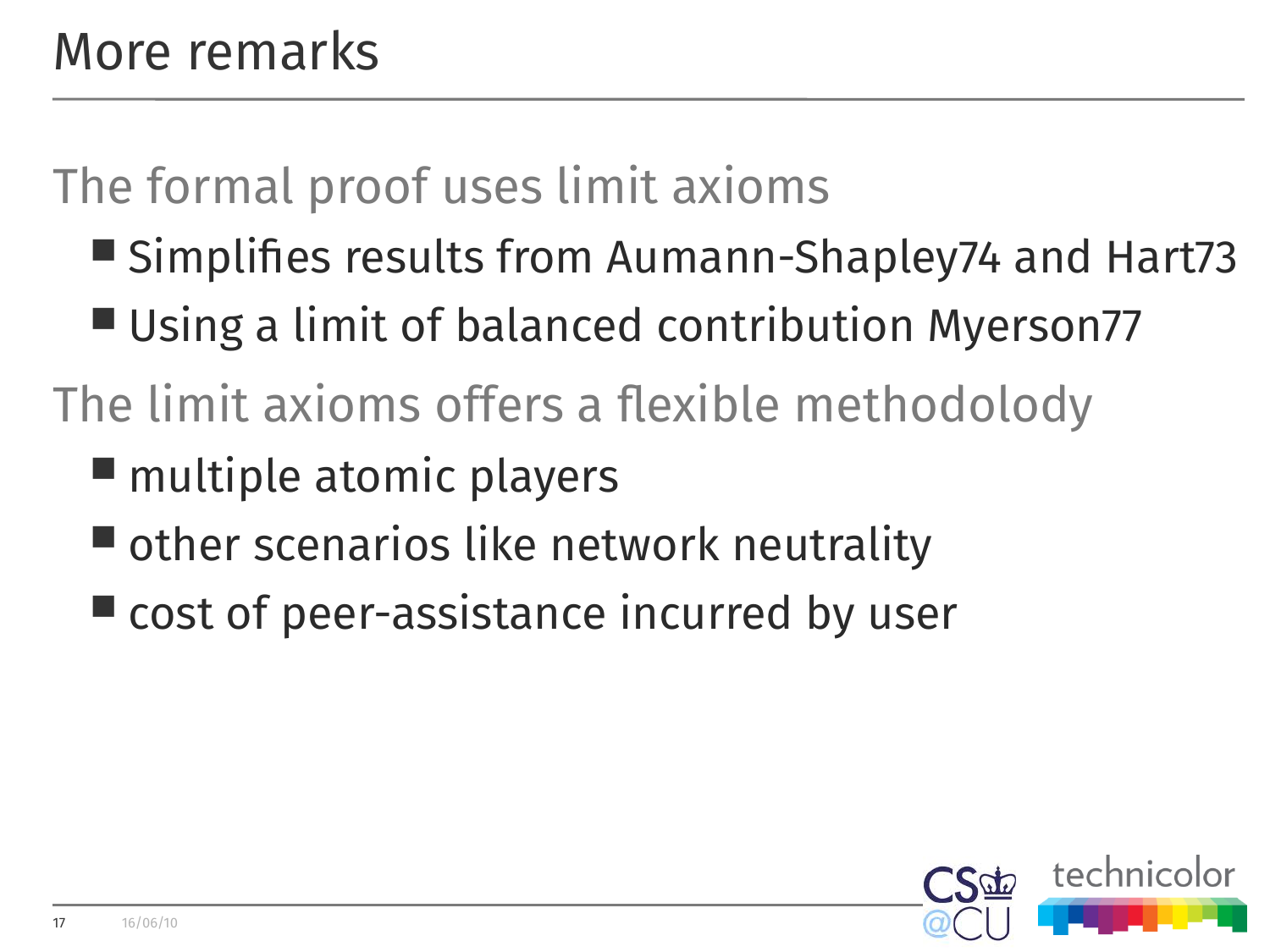

# More remarks
The formal proof uses limit axioms
Simplifies results from Aumann-Shapley74 and Hart73
Using a limit of balanced contribution Myerson77
The limit axioms offers a flexible methodolody
multiple atomic players
other scenarios like network neutrality
cost of peer-assistance incurred by user
16/06/10
17